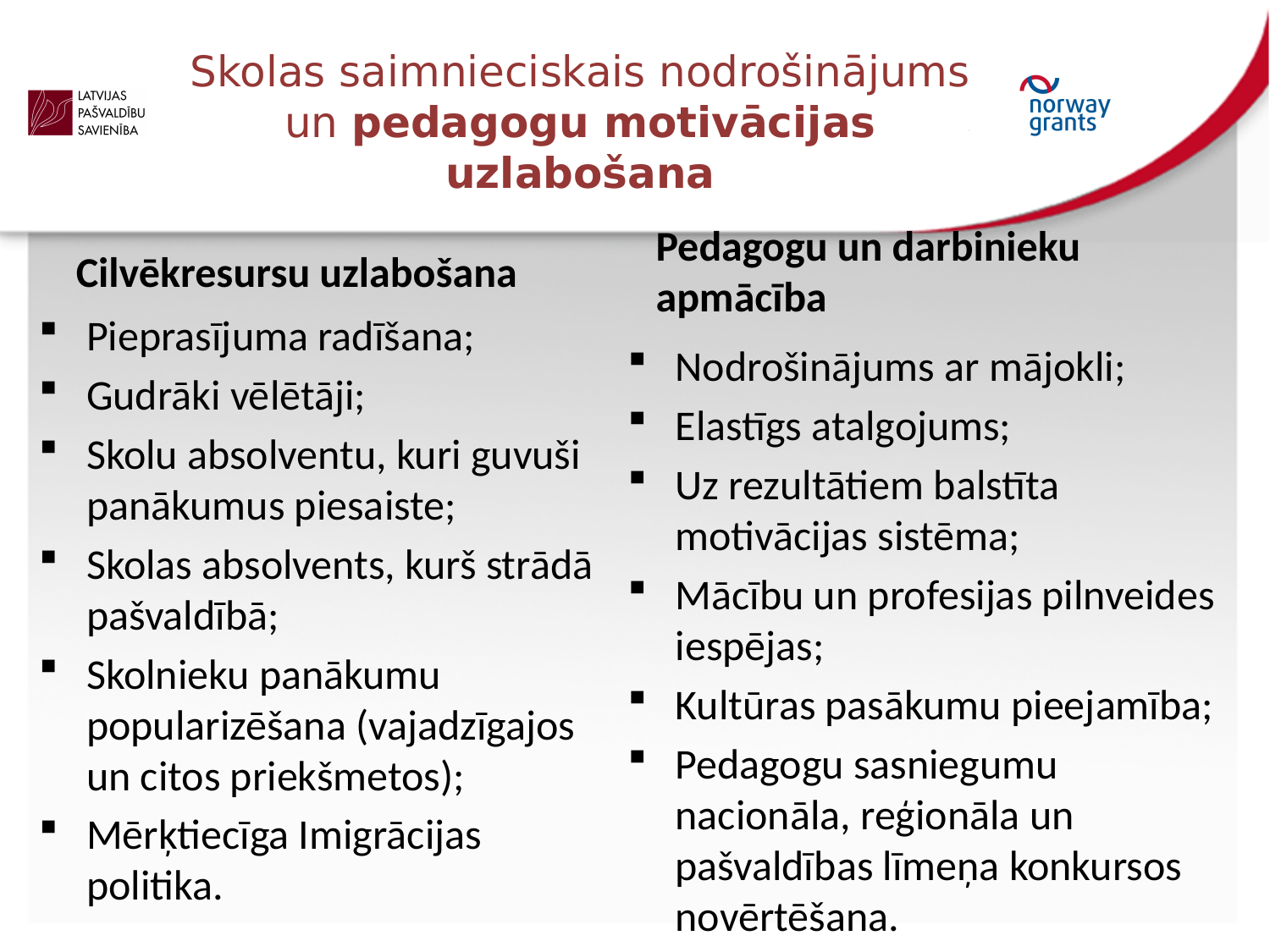

# Skolas saimnieciskais nodrošinājums un pedagogu motivācijas uzlabošana
Cilvēkresursu uzlabošana
Pedagogu un darbinieku apmācība
Pieprasījuma radīšana;
Gudrāki vēlētāji;
Skolu absolventu, kuri guvuši panākumus piesaiste;
Skolas absolvents, kurš strādā pašvaldībā;
Skolnieku panākumu popularizēšana (vajadzīgajos un citos priekšmetos);
Mērķtiecīga Imigrācijas politika.
Nodrošinājums ar mājokli;
Elastīgs atalgojums;
Uz rezultātiem balstīta motivācijas sistēma;
Mācību un profesijas pilnveides iespējas;
Kultūras pasākumu pieejamība;
Pedagogu sasniegumu nacionāla, reģionāla un pašvaldības līmeņa konkursos novērtēšana.